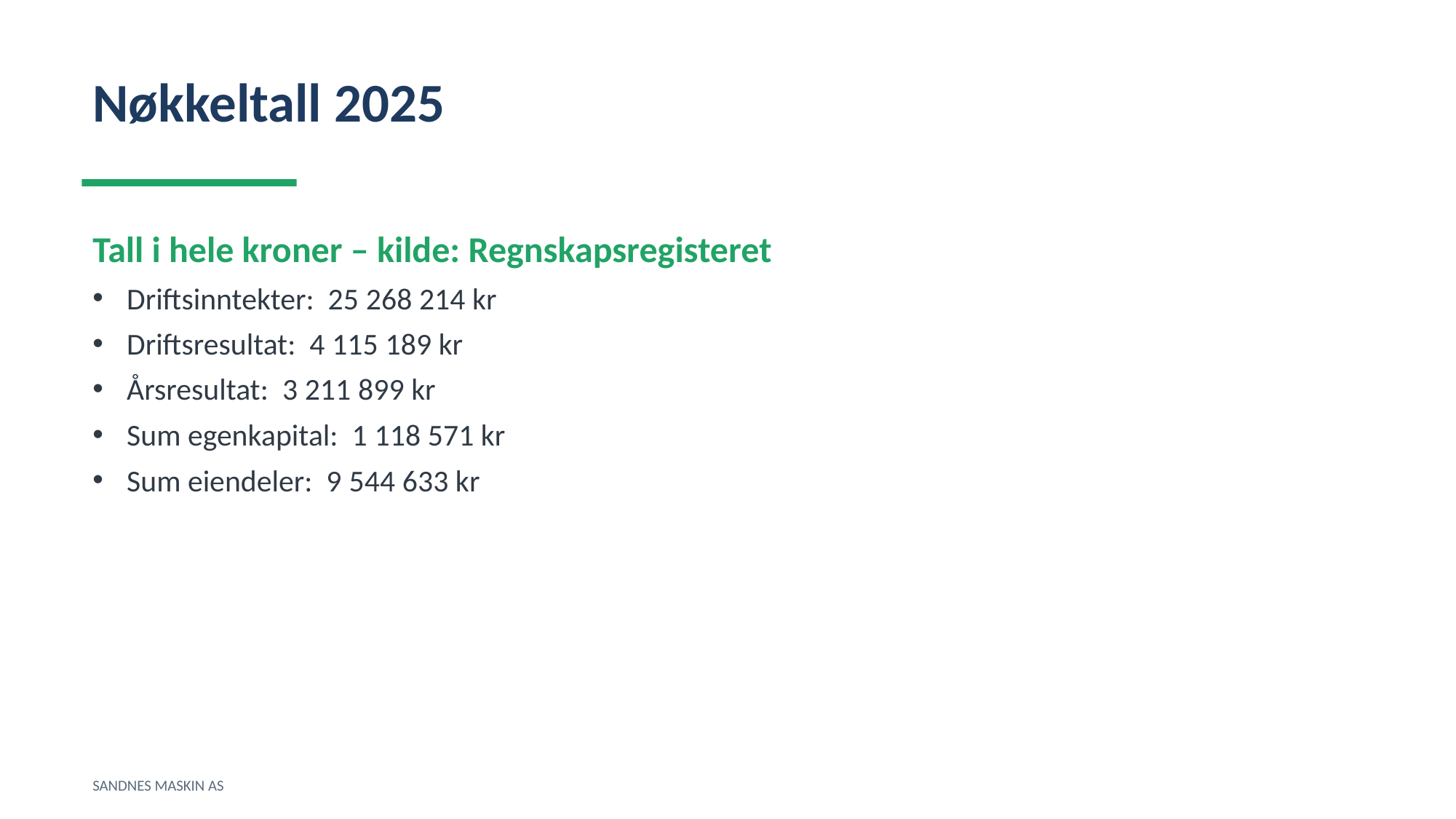

Nøkkeltall 2025

Tall i hele kroner – kilde: Regnskapsregisteret
Driftsinntekter:  25 268 214 kr
Driftsresultat:  4 115 189 kr
Årsresultat:  3 211 899 kr
Sum egenkapital:  1 118 571 kr
Sum eiendeler:  9 544 633 kr
SANDNES MASKIN AS